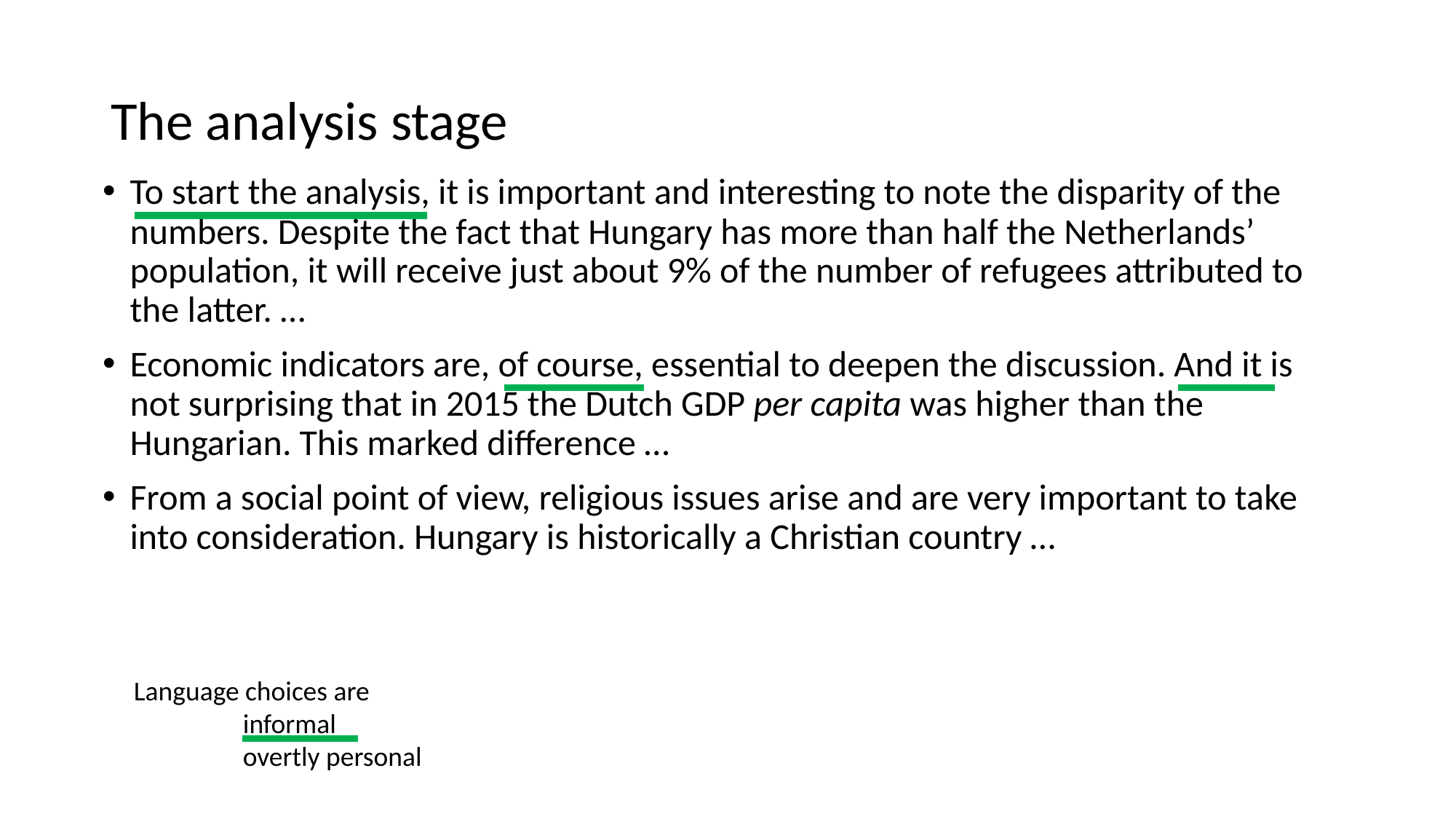

# The analysis stage
To start the analysis, it is important and interesting to note the disparity of the numbers. Despite the fact that Hungary has more than half the Netherlands’ population, it will receive just about 9% of the number of refugees attributed to the latter. …
Economic indicators are, of course, essential to deepen the discussion. And it is not surprising that in 2015 the Dutch GDP per capita was higher than the Hungarian. This marked difference …
From a social point of view, religious issues arise and are very important to take into consideration. Hungary is historically a Christian country …
Language choices are
	informal
	overtly personal